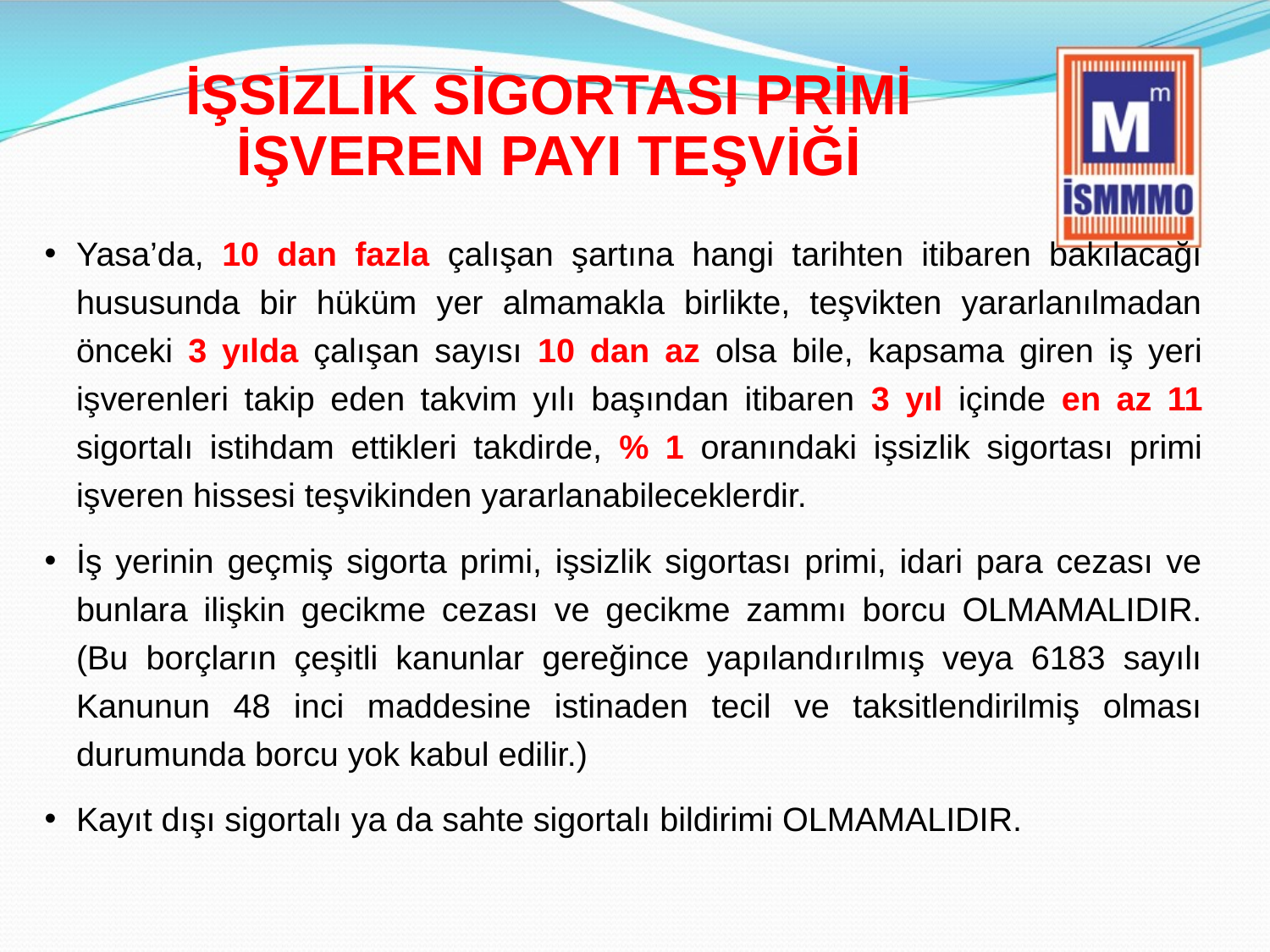

İŞSİZLİK SİGORTASI PRİMİ İŞVEREN PAYI TEŞVİĞİ
Yasa’da, 10 dan fazla çalışan şartına hangi tarihten itibaren bakılacağı hususunda bir hüküm yer almamakla birlikte, teşvikten yararlanılmadan önceki 3 yılda çalışan sayısı 10 dan az olsa bile, kapsama giren iş yeri işverenleri takip eden takvim yılı başından itibaren 3 yıl içinde en az 11 sigortalı istihdam ettikleri takdirde, % 1 oranındaki işsizlik sigortası primi işveren hissesi teşvikinden yararlanabileceklerdir.
İş yerinin geçmiş sigorta primi, işsizlik sigortası primi, idari para cezası ve bunlara ilişkin gecikme cezası ve gecikme zammı borcu OLMAMALIDIR. (Bu borçların çeşitli kanunlar gereğince yapılandırılmış veya 6183 sayılı Kanunun 48 inci maddesine istinaden tecil ve taksitlendirilmiş olması durumunda borcu yok kabul edilir.)
Kayıt dışı sigortalı ya da sahte sigortalı bildirimi OLMAMALIDIR.